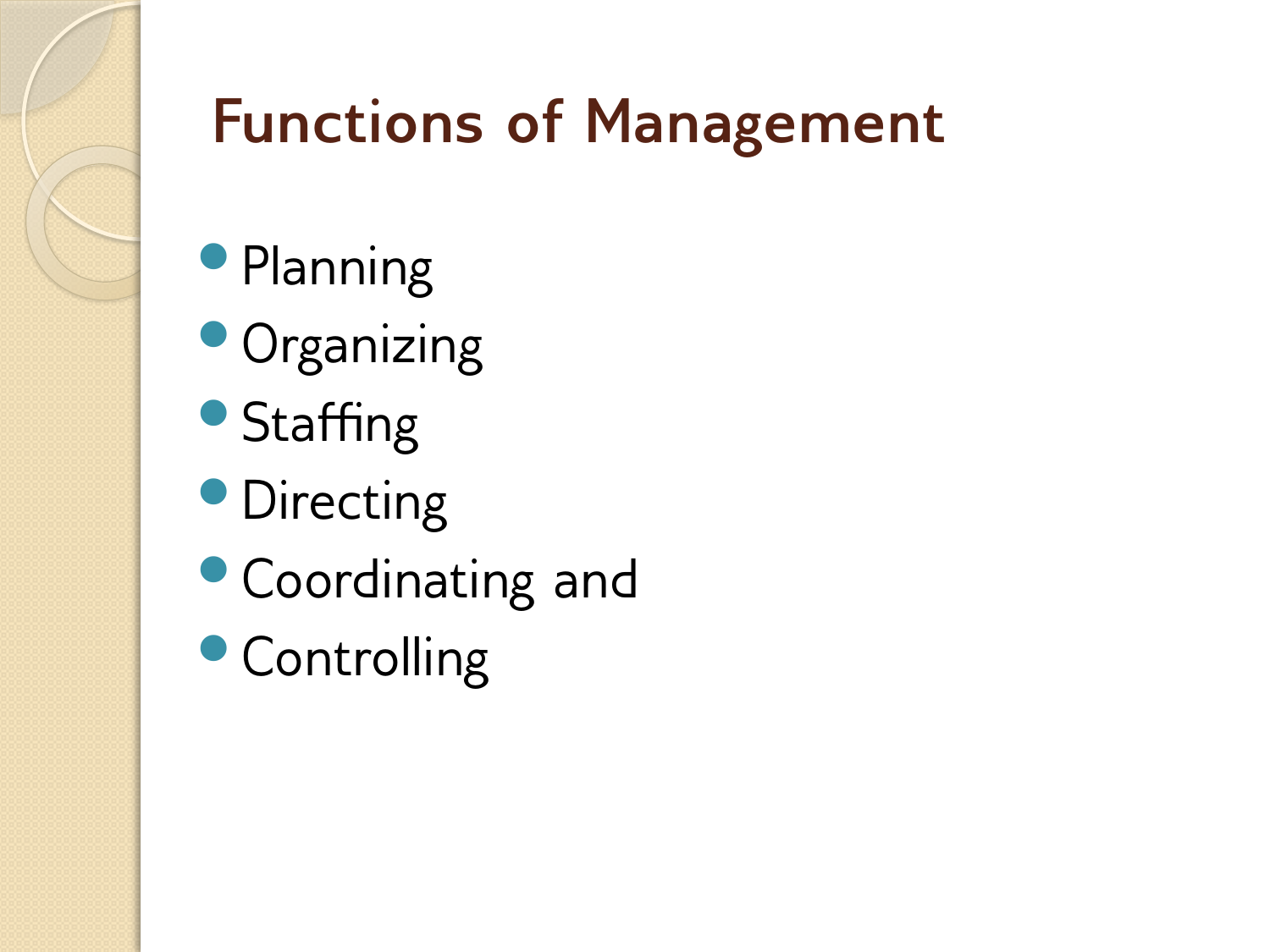

# Functions of Management
Planning
Organizing
Staffing
Directing
Coordinating and
Controlling